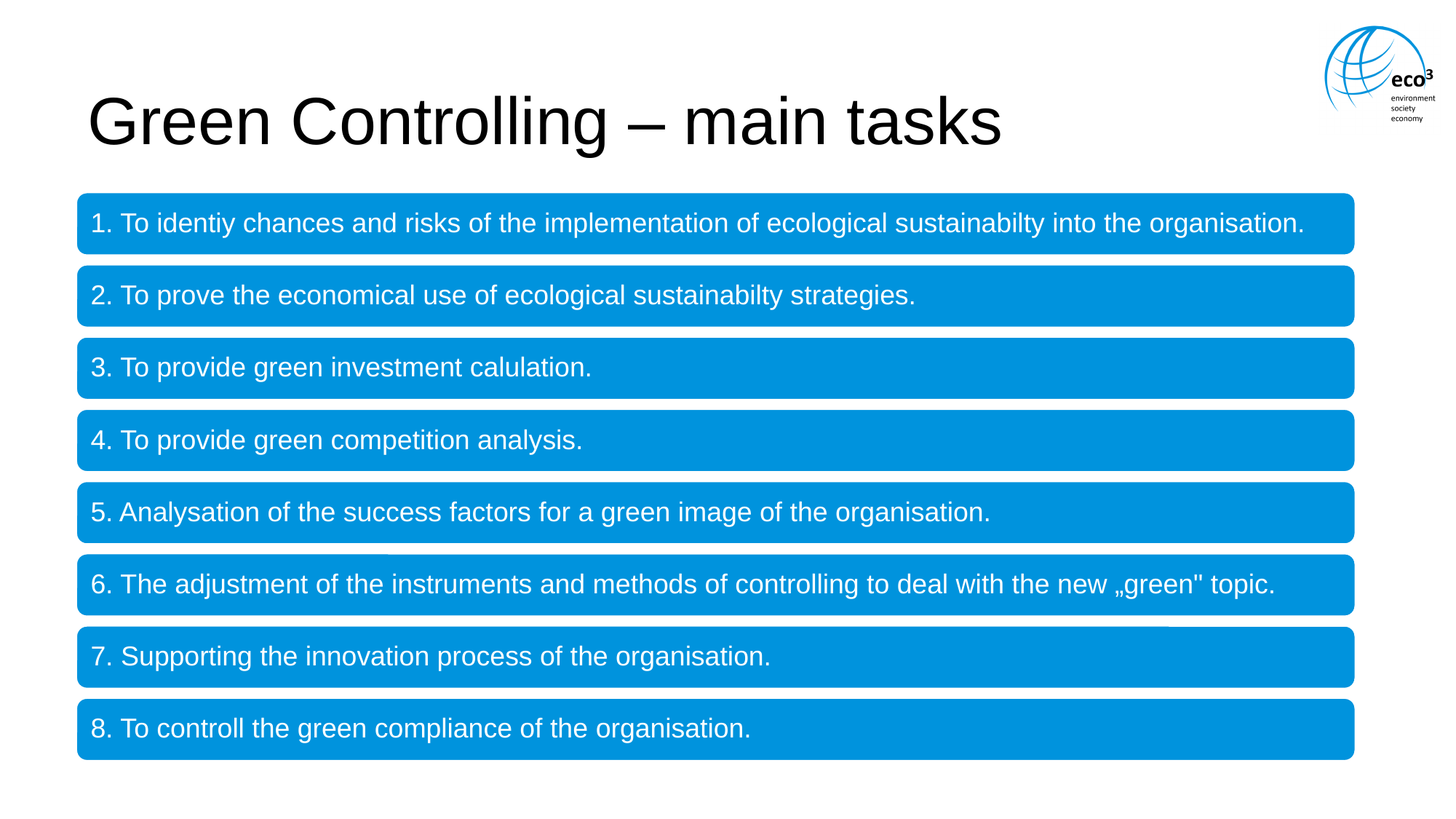

# Green Controlling – main tasks
1. To identiy chances and risks of the implementation of ecological sustainabilty into the organisation.
2. To prove the economical use of ecological sustainabilty strategies.
3. To provide green investment calulation.
4. To provide green competition analysis.
5. Analysation of the success factors for a green image of the organisation.
6. The adjustment of the instruments and methods of controlling to deal with the new „green" topic.
7. Supporting the innovation process of the organisation.
8. To controll the green compliance of the organisation.